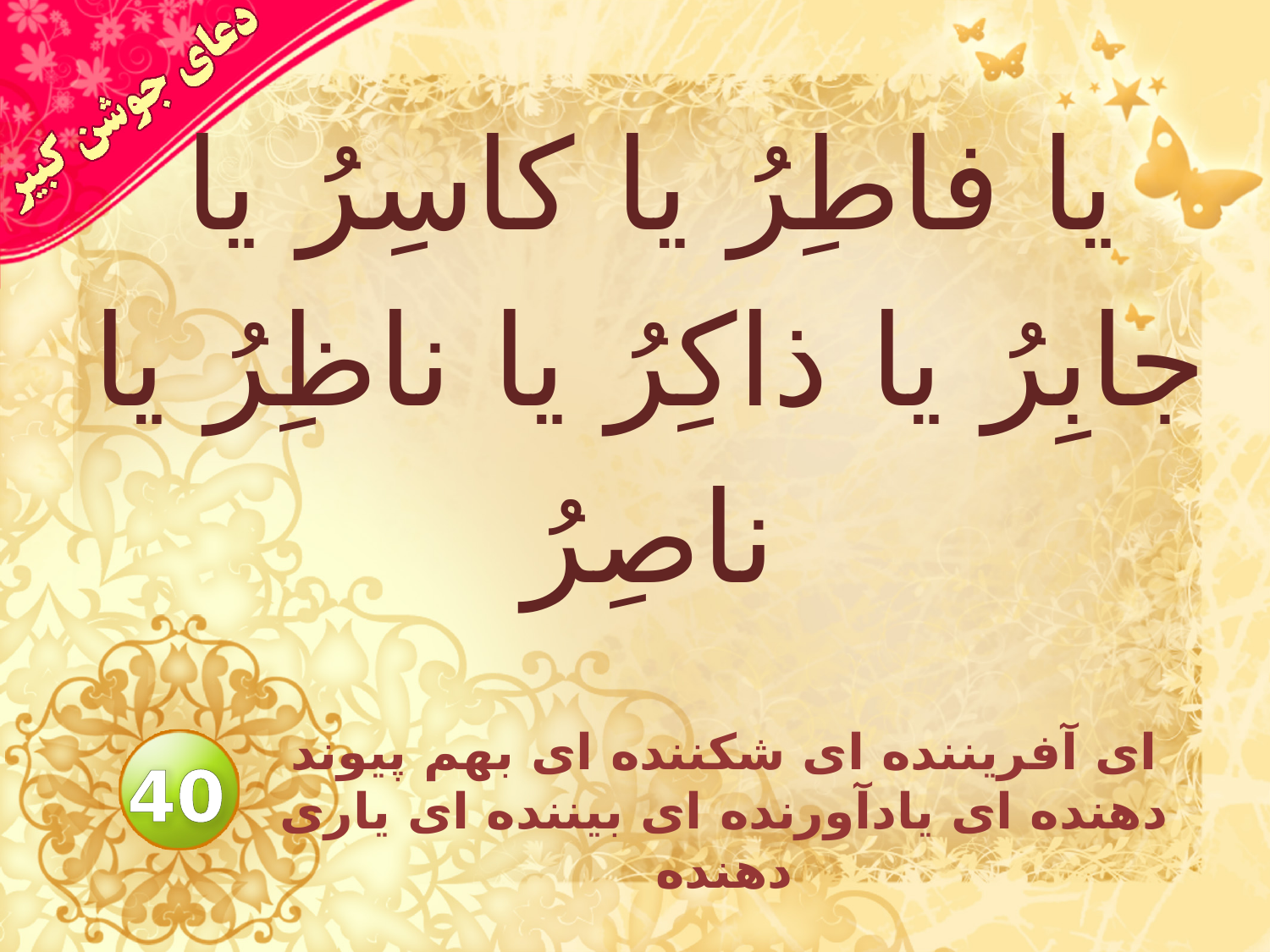

# يا فاطِرُ يا كاسِرُ يا جابِرُ يا ذاكِرُ يا ناظِرُ يا ناصِرُ
اى آفريننده اى شكننده اى بهم پيوند دهنده اى يادآورنده اى بيننده اى يارى دهنده

40